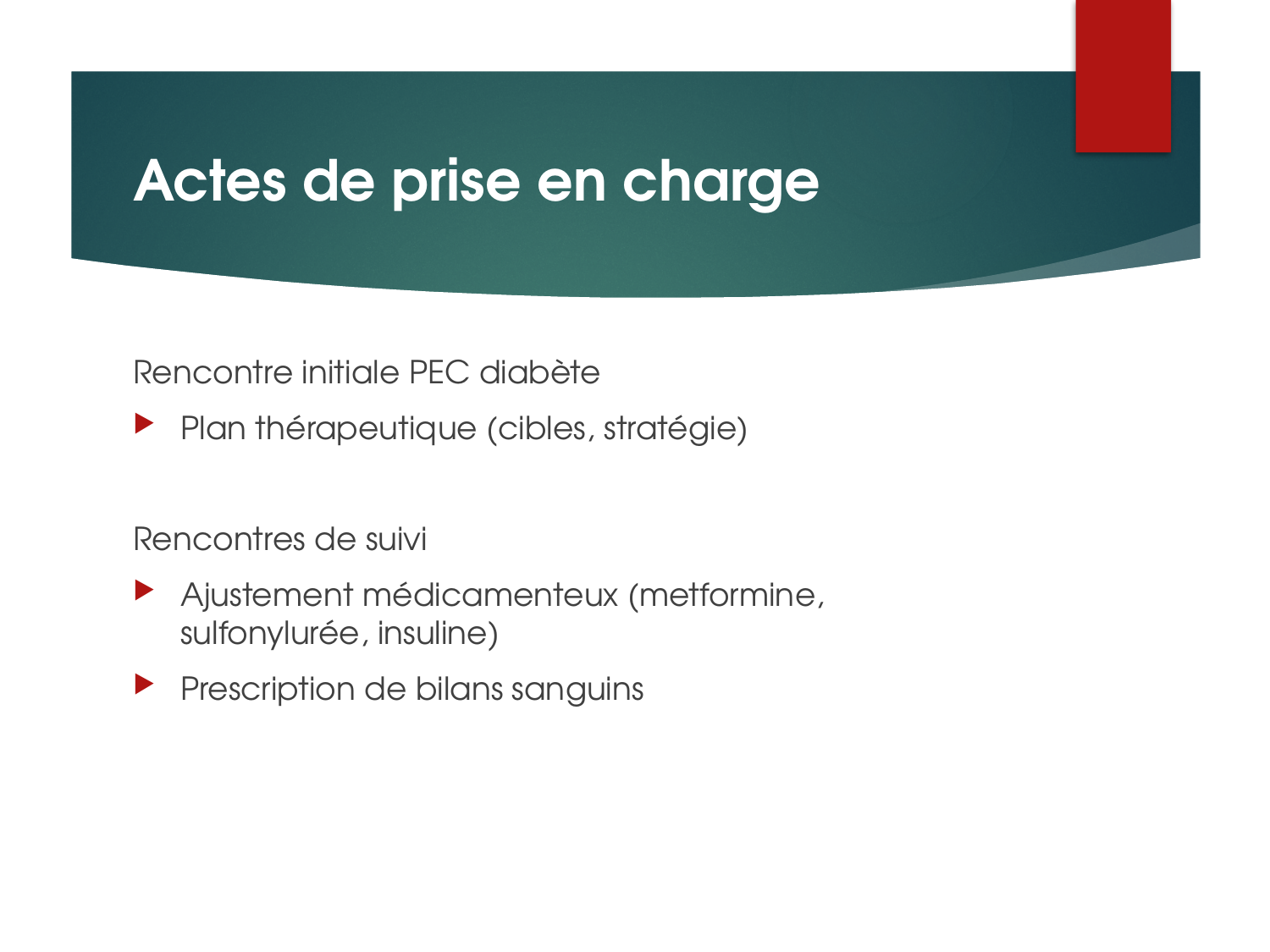

# Actes de prise en charge
Rencontre initiale PEC diabète
Plan thérapeutique (cibles, stratégie)

Rencontres de suivi
Ajustement médicamenteux (metformine, sulfonylurée, insuline)
Prescription de bilans sanguins